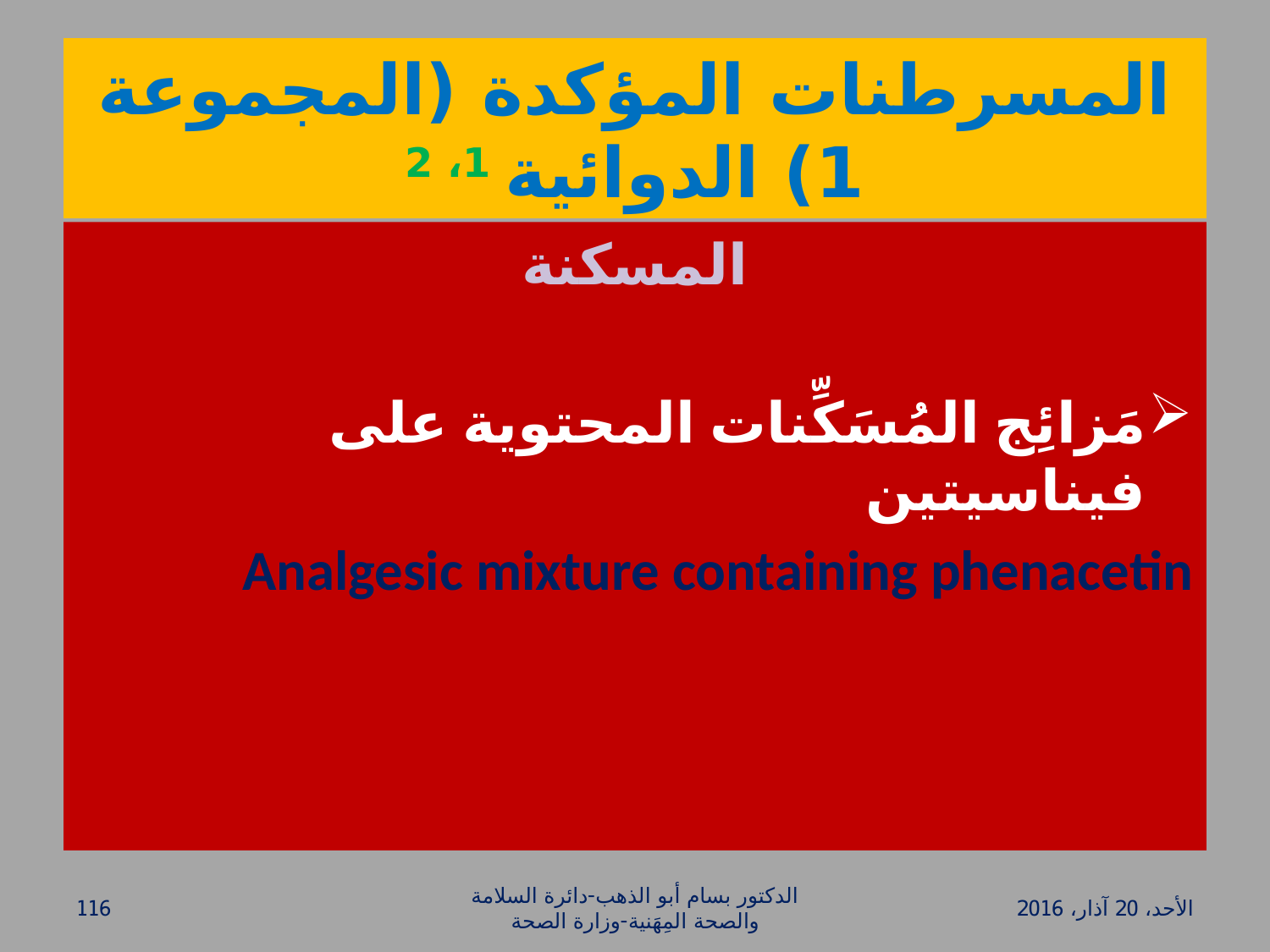

# المسرطنات المؤكدة (المجموعة 1) الدوائية 1، 2
المسكنة

مَزائِج المُسَكِّنات المحتوية على فيناسيتين
Analgesic mixture containing phenacetin
116
الدكتور بسام أبو الذهب-دائرة السلامة والصحة المِهَنية-وزارة الصحة
الأحد، 20 آذار، 2016